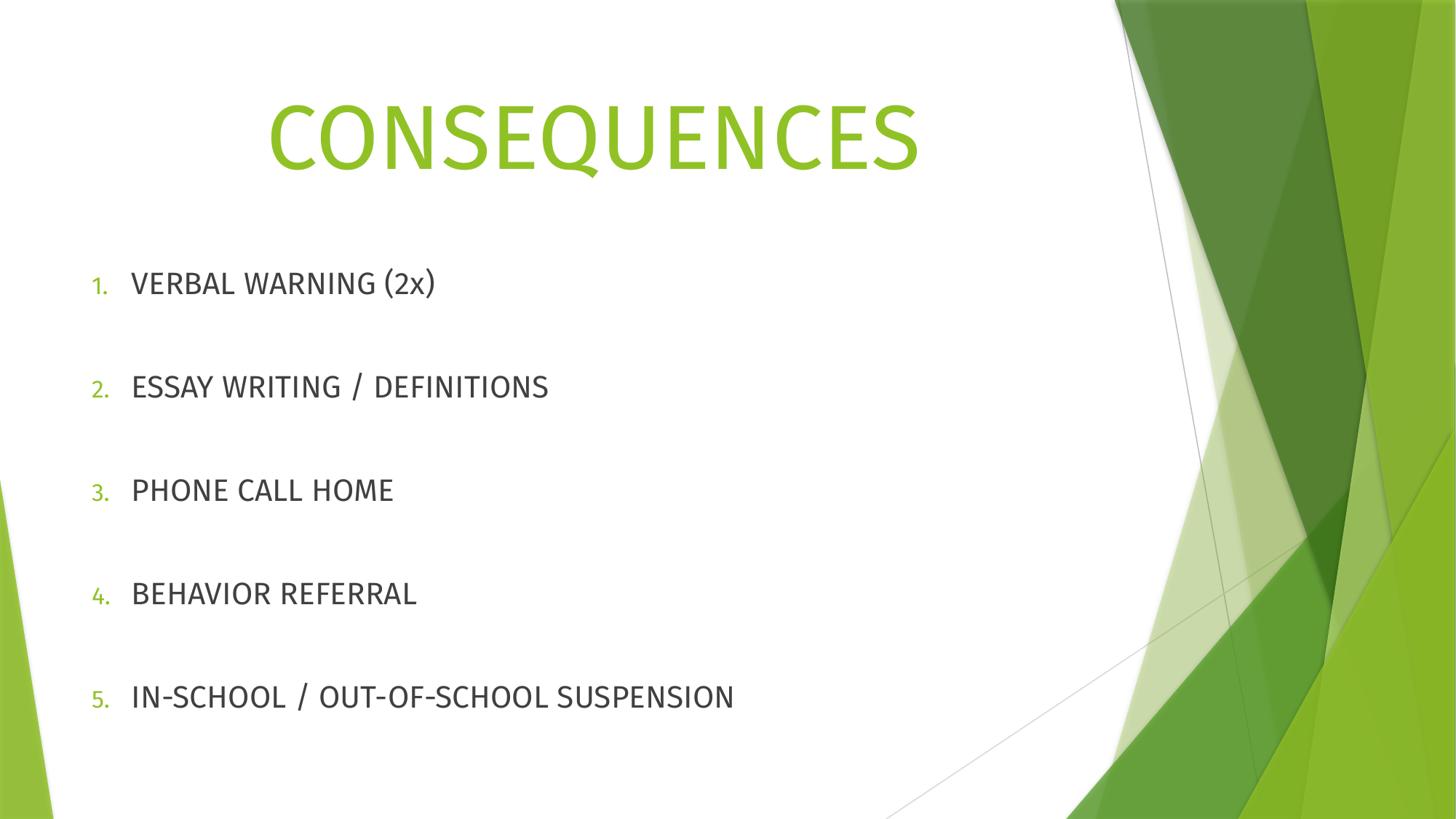

# CONSEQUENCES
VERBAL WARNING (2x)

ESSAY WRITING / DEFINITIONS

PHONE CALL HOME

BEHAVIOR REFERRAL

IN-SCHOOL / OUT-OF-SCHOOL SUSPENSION